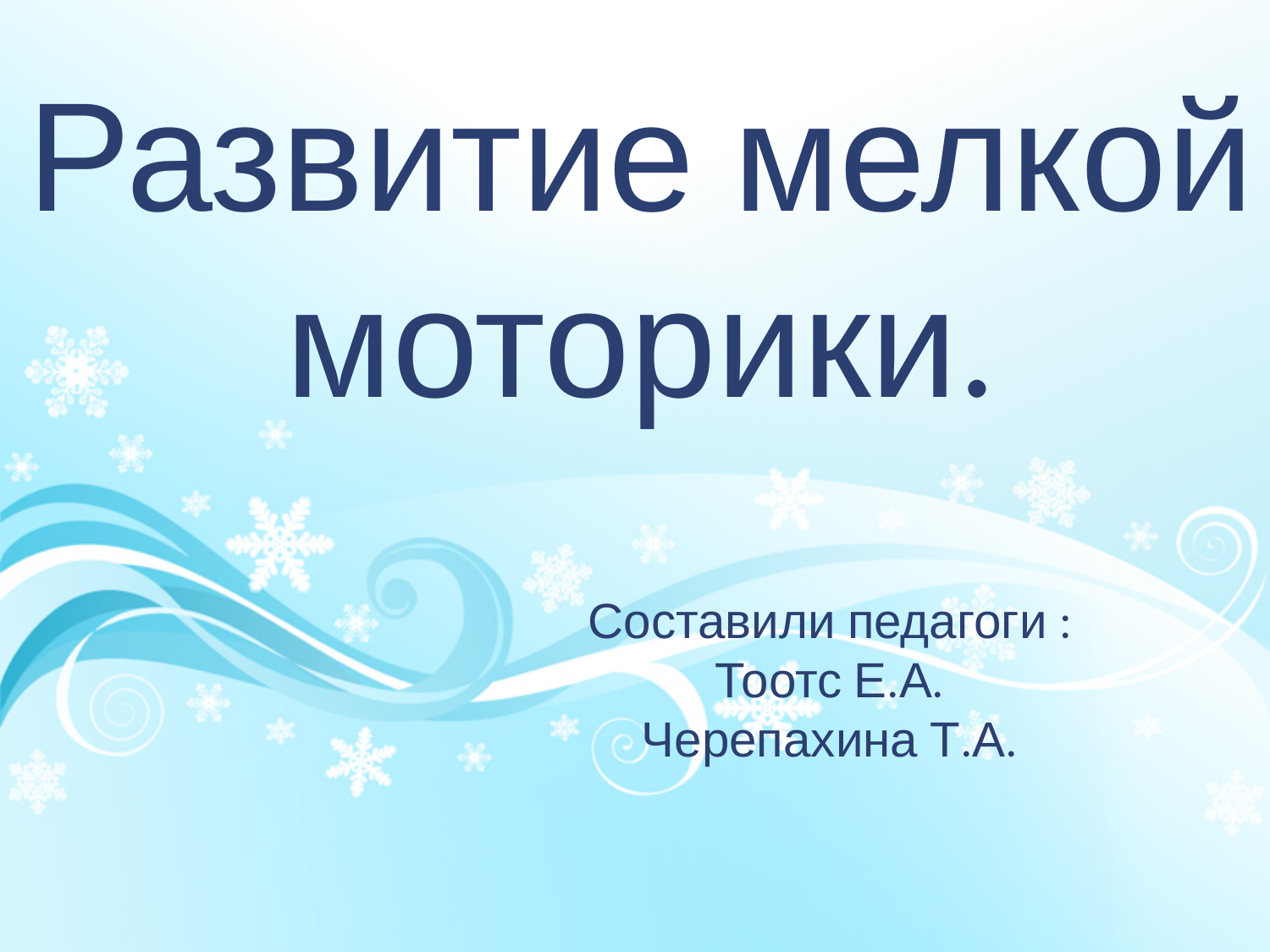

# Развитие мелкой моторики.
Составили педагоги :
Тоотс Е.А.
Черепахина Т.А.